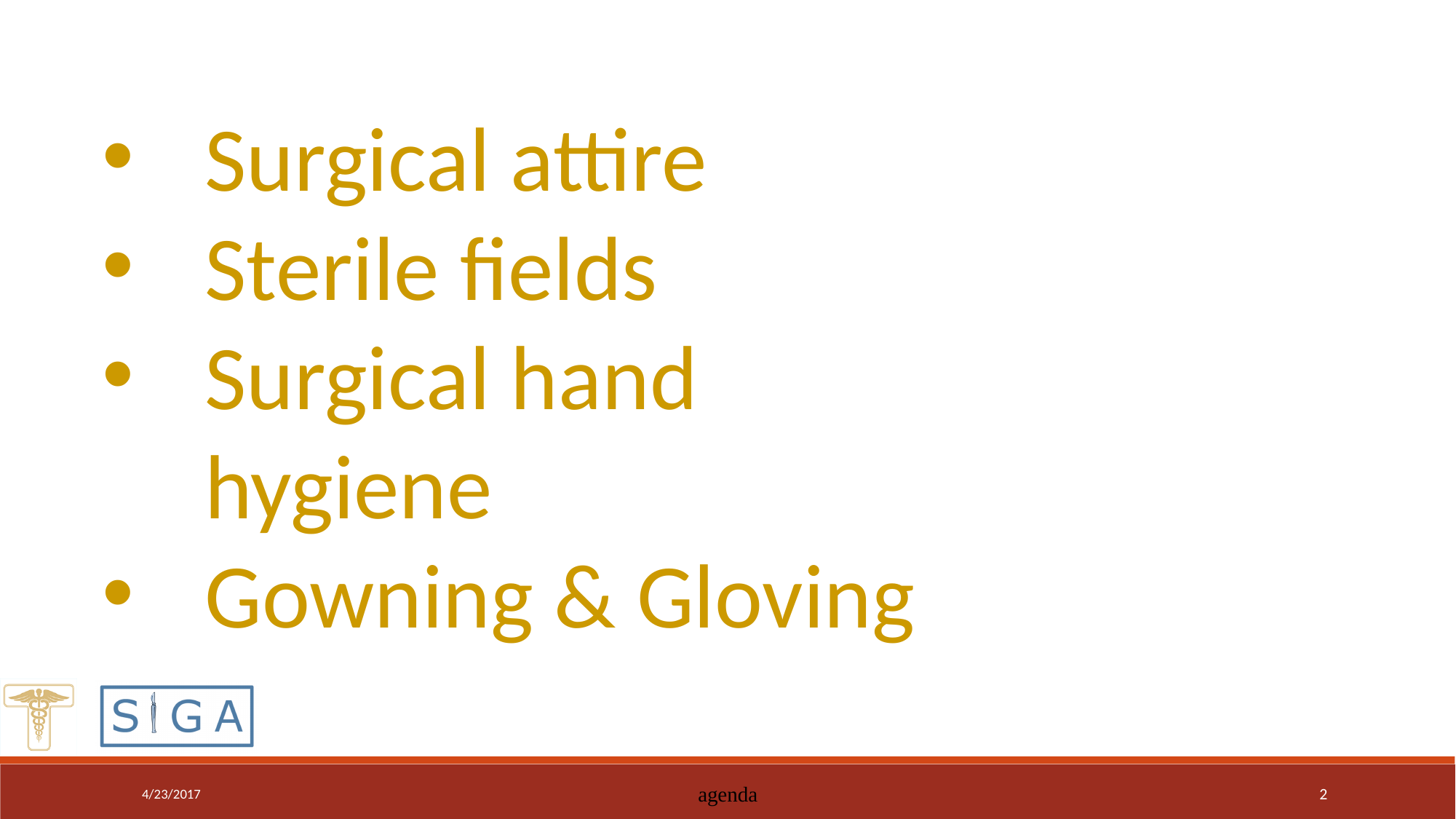

Surgical attire
Sterile fields
Surgical hand hygiene
Gowning & Gloving
4/23/2017
agenda
2